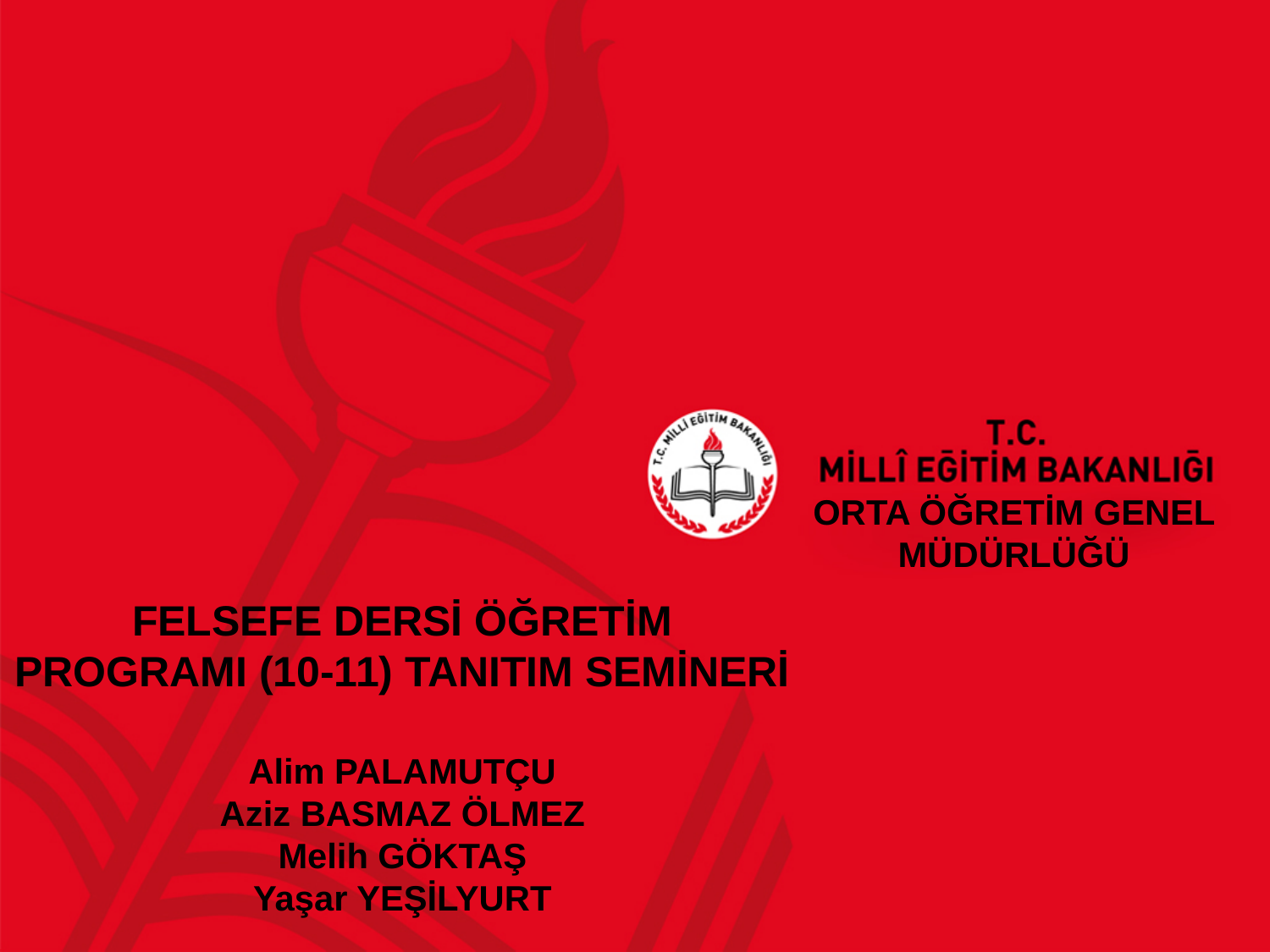

ORTA ÖĞRETİM GENEL MÜDÜRLÜĞÜ
# FELSEFE DERSİ ÖĞRETİM PROGRAMI (10-11) TANITIM SEMİNERİ
Alim PALAMUTÇU
Aziz BASMAZ ÖLMEZ
Melih GÖKTAŞ
Yaşar YEŞİLYURT